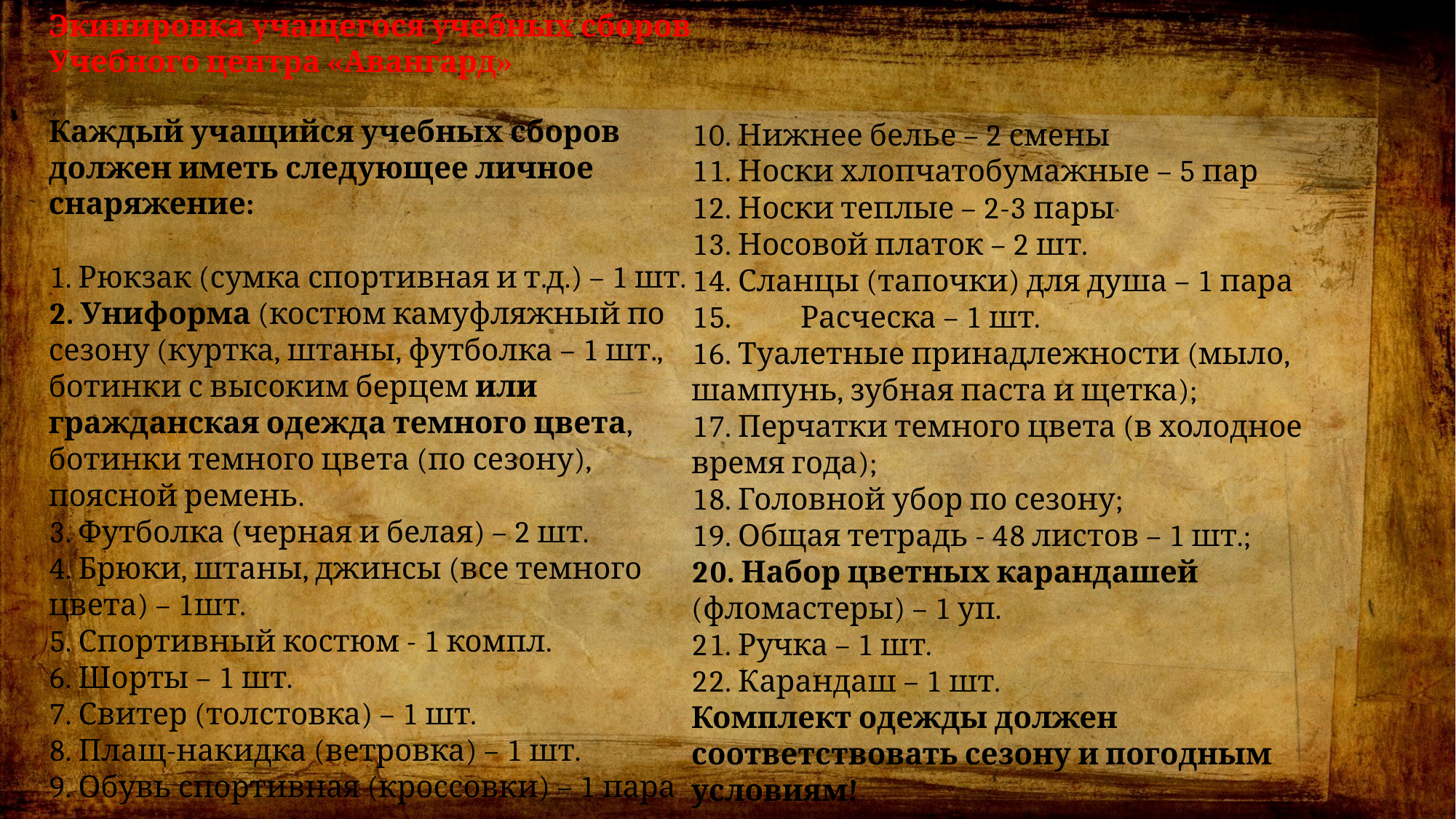

Экипировка учащегося учебных сборов
Учебного центра «Авангард»

Каждый учащийся учебных сборов должен иметь следующее личное снаряжение:

1. Рюкзак (сумка спортивная и т.д.) – 1 шт.
2. Униформа (костюм камуфляжный по сезону (куртка, штаны, футболка – 1 шт., ботинки с высоким берцем или гражданская одежда темного цвета, ботинки темного цвета (по сезону), поясной ремень.
3. Футболка (черная и белая) – 2 шт.
4. Брюки, штаны, джинсы (все темного цвета) – 1шт.
5. Спортивный костюм - 1 компл.
6. Шорты – 1 шт.
7. Свитер (толстовка) – 1 шт.
8. Плащ-накидка (ветровка) – 1 шт.
9. Обувь спортивная (кроссовки) – 1 пара

10. Нижнее белье – 2 смены
11. Носки хлопчатобумажные – 5 пар
12. Носки теплые – 2-3 пары
13. Носовой платок – 2 шт.
14. Сланцы (тапочки) для душа – 1 пара
15.	Расческа – 1 шт.
16. Туалетные принадлежности (мыло, шампунь, зубная паста и щетка);
17. Перчатки темного цвета (в холодное время года);
18. Головной убор по сезону;
19. Общая тетрадь - 48 листов – 1 шт.;
20. Набор цветных карандашей (фломастеры) – 1 уп.
21. Ручка – 1 шт.
22. Карандаш – 1 шт.
Комплект одежды должен соответствовать сезону и погодным условиям!